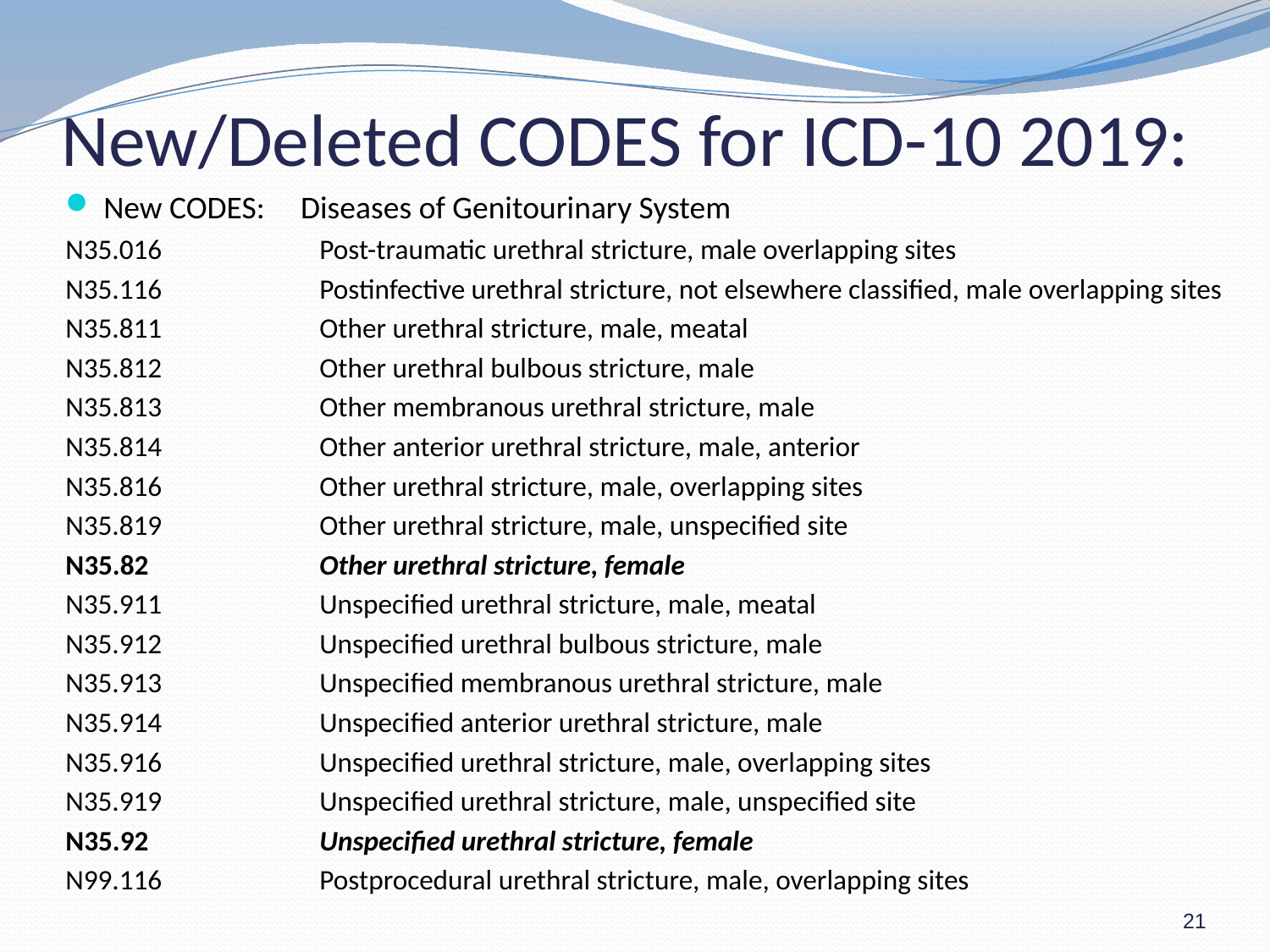

# New/Deleted CODES for ICD-10 2019:
New CODES:     Diseases of Genitourinary System
N35.016		Post-traumatic urethral stricture, male overlapping sites
N35.116		Postinfective urethral stricture, not elsewhere classified, male overlapping sites
N35.811 		Other urethral stricture, male, meatal
N35.812 		Other urethral bulbous stricture, male
N35.813 		Other membranous urethral stricture, male
N35.814 		Other anterior urethral stricture, male, anterior
N35.816 		Other urethral stricture, male, overlapping sites
N35.819 		Other urethral stricture, male, unspecified site
N35.82		Other urethral stricture, female
N35.911 		Unspecified urethral stricture, male, meatal
N35.912 		Unspecified urethral bulbous stricture, male
N35.913 		Unspecified membranous urethral stricture, male
N35.914 		Unspecified anterior urethral stricture, male
N35.916 		Unspecified urethral stricture, male, overlapping sites
N35.919 		Unspecified urethral stricture, male, unspecified site
N35.92 		Unspecified urethral stricture, female
N99.116		Postprocedural urethral stricture, male, overlapping sites

21